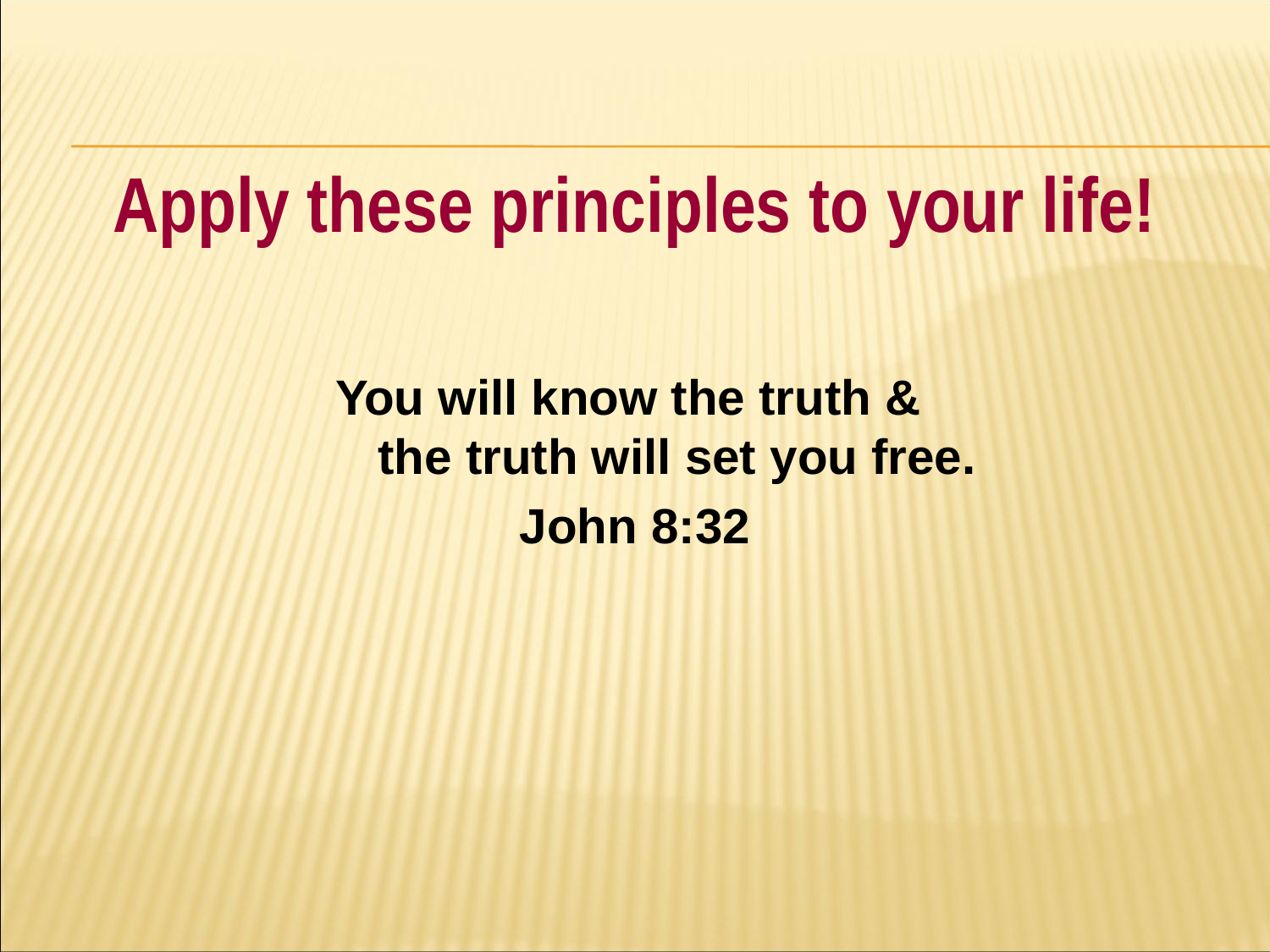

#
Apply these principles to your life!

You will know the truth &
the truth will set you free.
John 8:32